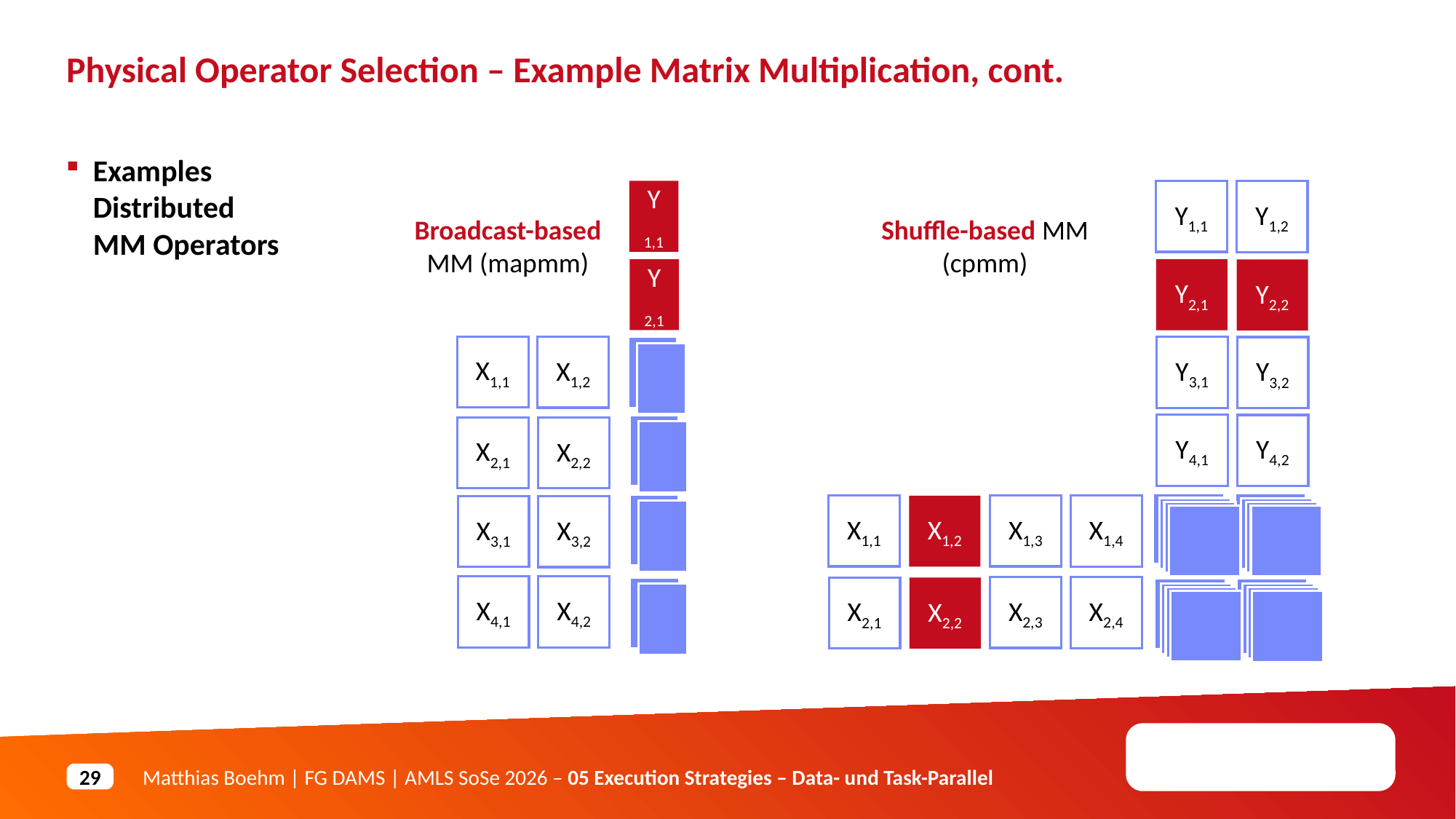

Physical Operator Selection – Example Matrix Multiplication, cont.
Examples
Distributed
MM Operators

Y
1,1
Broadcast-based MM (mapmm)
Y
2,1
X1,1
X1,2

X2,1
X2,2

X3,1
X3,2

X4,1
X4,2

Y1,1
Y1,2
Shuffle-based MM (cpmm)
Y2,1
Y2,2
Y3,1
Y3,2
Y4,1
Y4,2

X1,1
X1,3
X1,2
X1,4

X2,3
X2,4
X2,1
X2,2